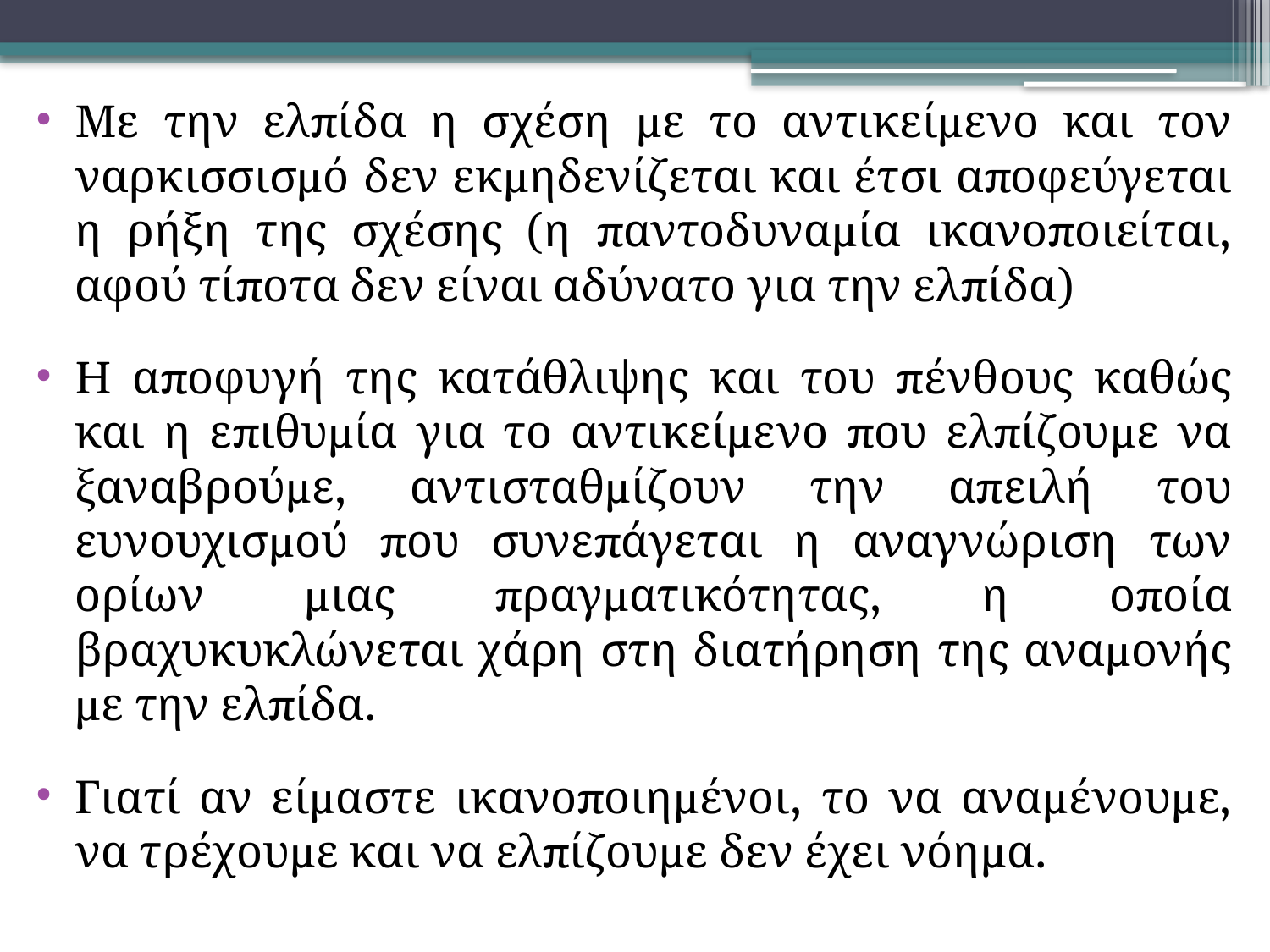

Με την ελπίδα η σχέση με το αντικείμενο και τον ναρκισσισμό δεν εκμηδενίζεται και έτσι αποφεύγεται η ρήξη της σχέσης (η παντοδυναμία ικανοποιείται, αφού τίποτα δεν είναι αδύνατο για την ελπίδα)

Η αποφυγή της κατάθλιψης και του πένθους καθώς και η επιθυμία για το αντικείμενο που ελπίζουμε να ξαναβρούμε, αντισταθμίζουν την απειλή του ευνουχισμού που συνεπάγεται η αναγνώριση των ορίων μιας πραγματικότητας, η οποία βραχυκυκλώνεται χάρη στη διατήρηση της αναμονής με την ελπίδα.

Γιατί αν είμαστε ικανοποιημένοι, το να αναμένουμε, να τρέχουμε και να ελπίζουμε δεν έχει νόημα.